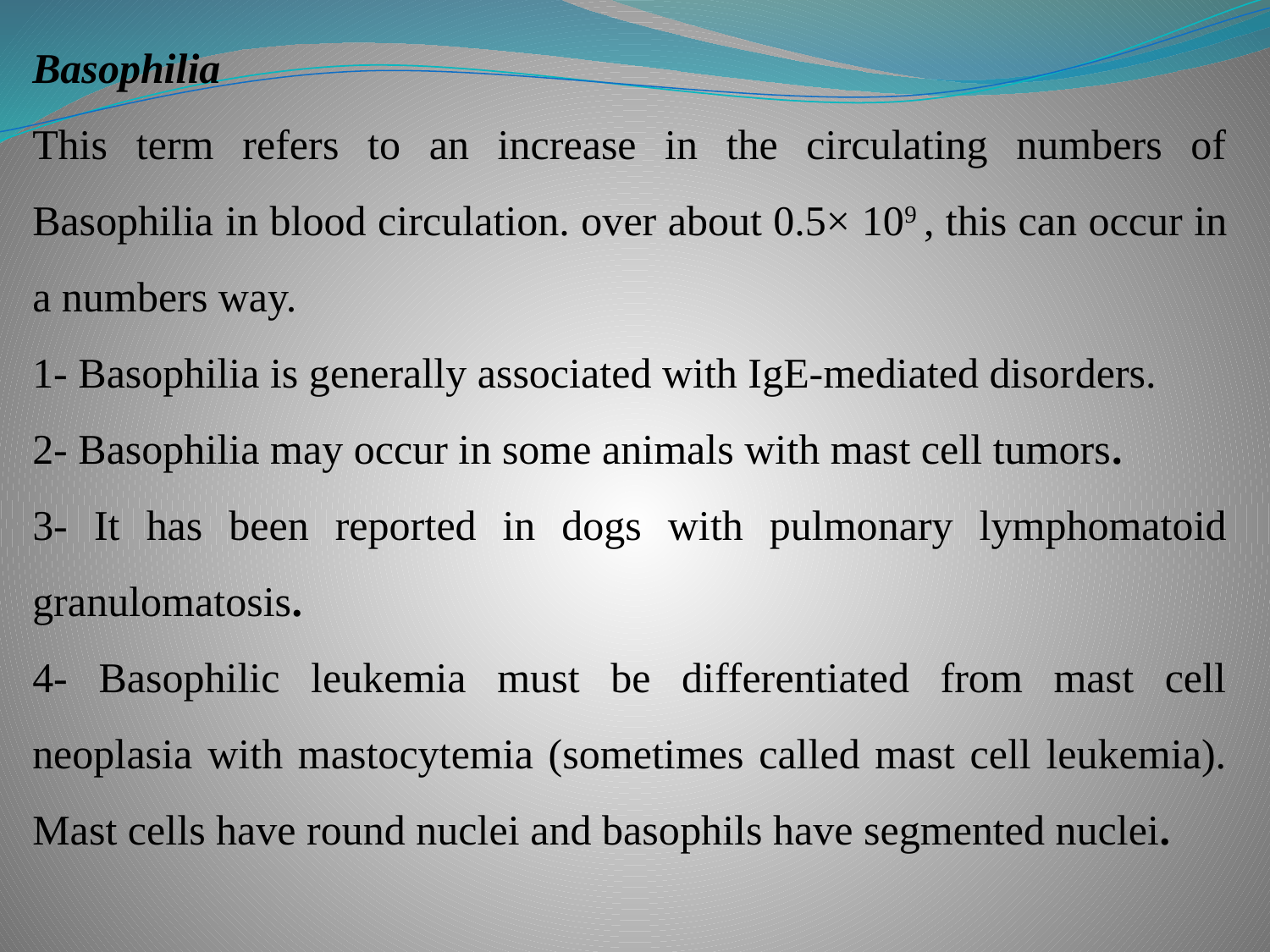

Basophilia
This term refers to an increase in the circulating numbers of Basophilia in blood circulation. over about 0.5× 109 , this can occur in a numbers way.
1- Basophilia is generally associated with IgE-mediated disor­ders.
2- Basophilia may occur in some animals with mast cell tumors.
3- It has been reported in dogs with pulmonary lymphomatoid granulomatosis.
4- Basophilic leukemia must be differentiated from mast cell neoplasia with mastocytemia (sometimes called mast cell leukemia). Mast cells have round nuclei and baso­phils have segmented nuclei.